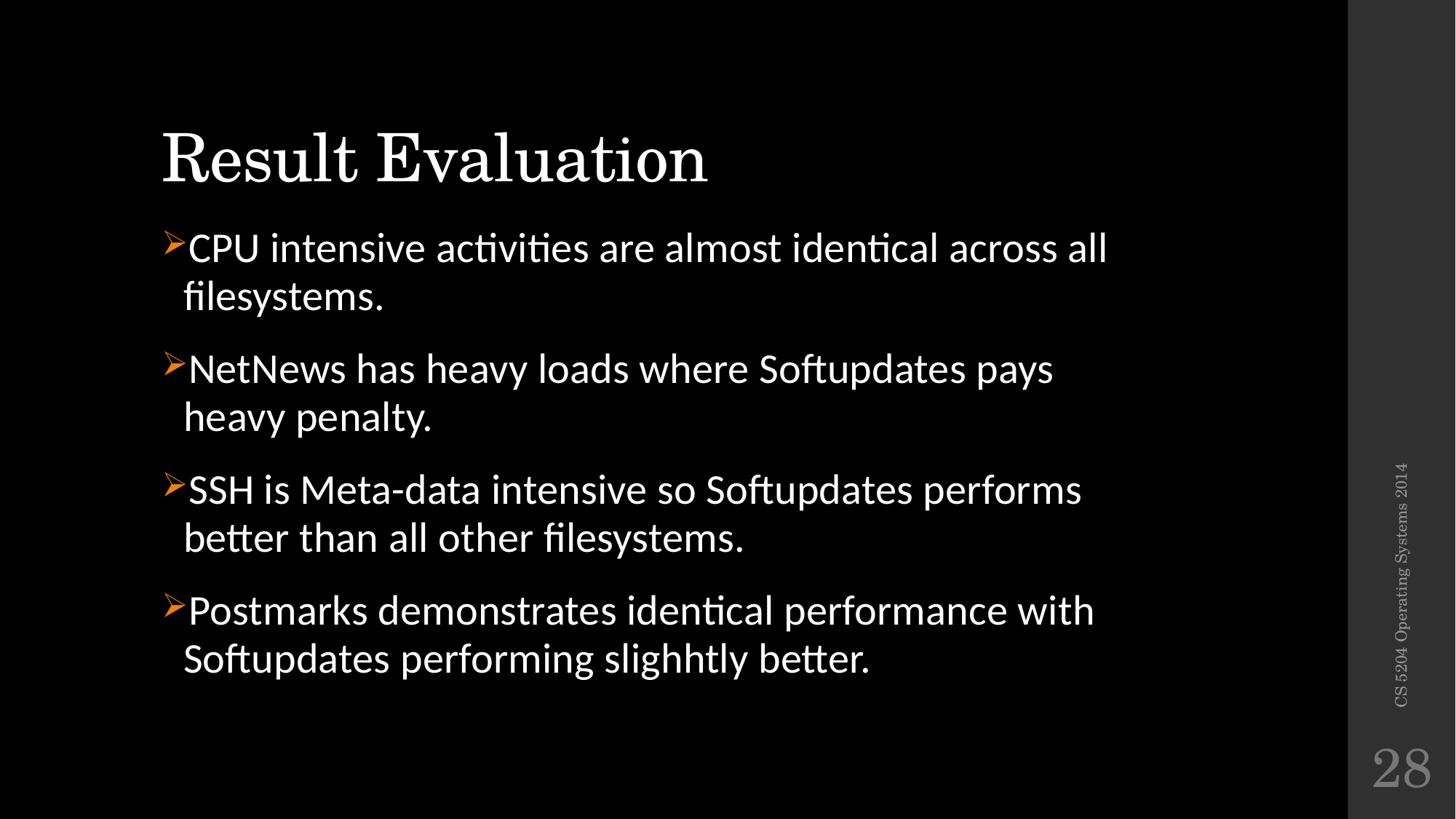

# Result Evaluation
CPU intensive activities are almost identical across all filesystems.
NetNews has heavy loads where Softupdates pays heavy penalty.
SSH is Meta-data intensive so Softupdates performs better than all other filesystems.
Postmarks demonstrates identical performance with Softupdates performing slighhtly better.

CS 5204 Operating Systems 2014
28